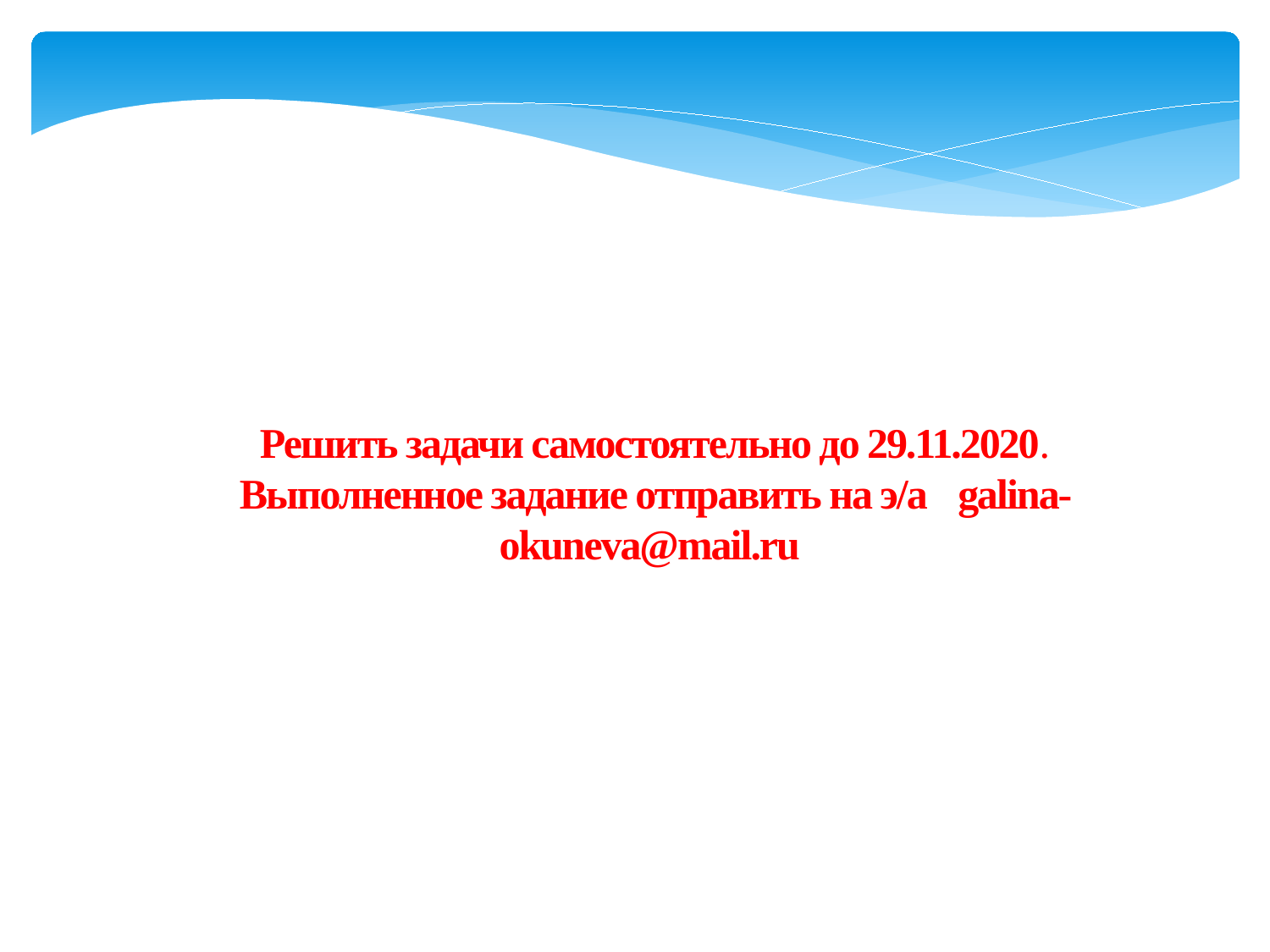

Решить задачи самостоятельно до 29.11.2020. Выполненное задание отправить на э/а   galina-okuneva@mail.ru